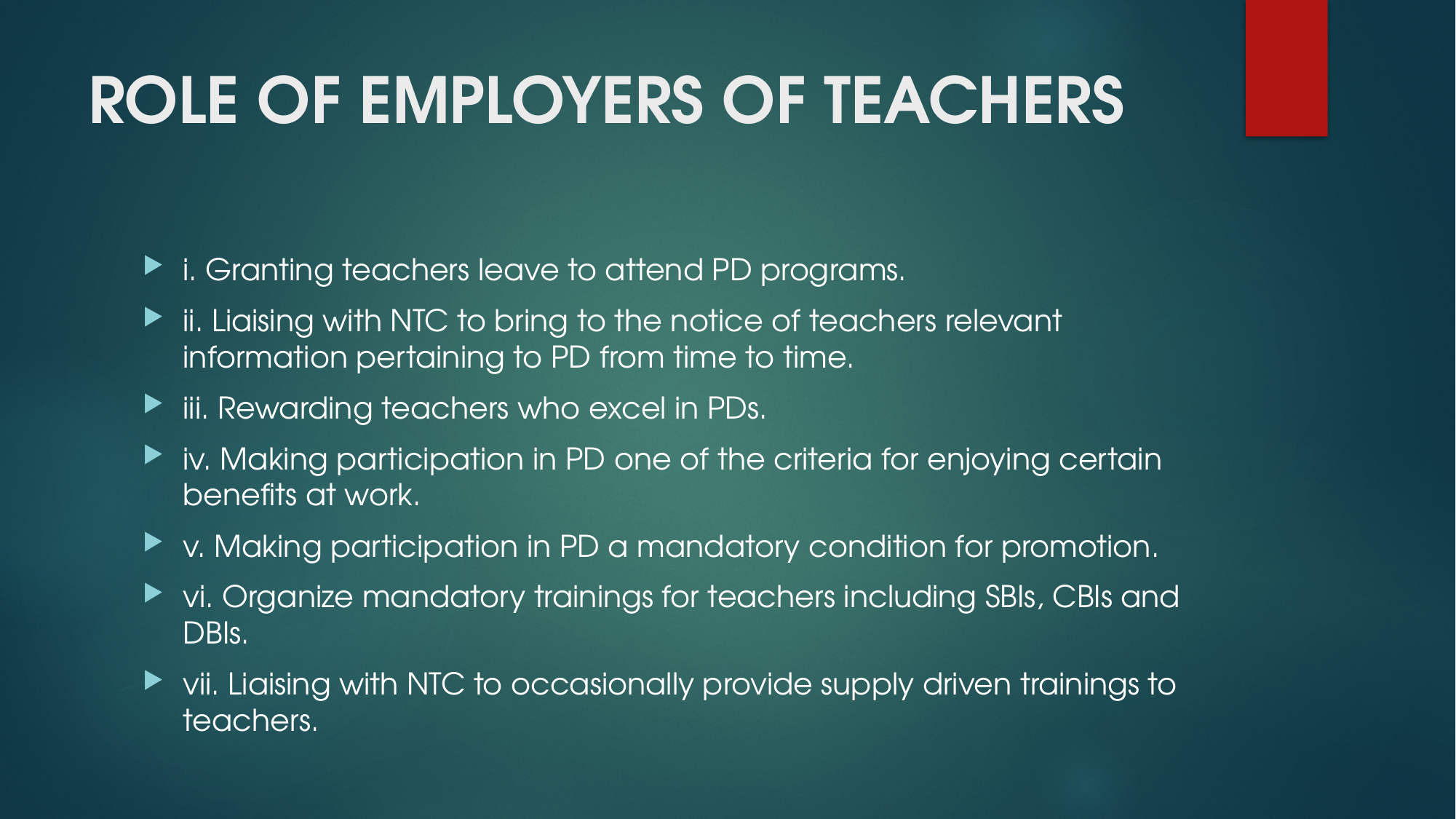

# ROLE OF EMPLOYERS OF TEACHERS
i. Granting teachers leave to attend PD programs.
ii. Liaising with NTC to bring to the notice of teachers relevant information pertaining to PD from time to time.
iii. Rewarding teachers who excel in PDs.
iv. Making participation in PD one of the criteria for enjoying certain benefits at work.
v. Making participation in PD a mandatory condition for promotion.
vi. Organize mandatory trainings for teachers including SBIs, CBIs and DBIs.
vii. Liaising with NTC to occasionally provide supply driven trainings to teachers.